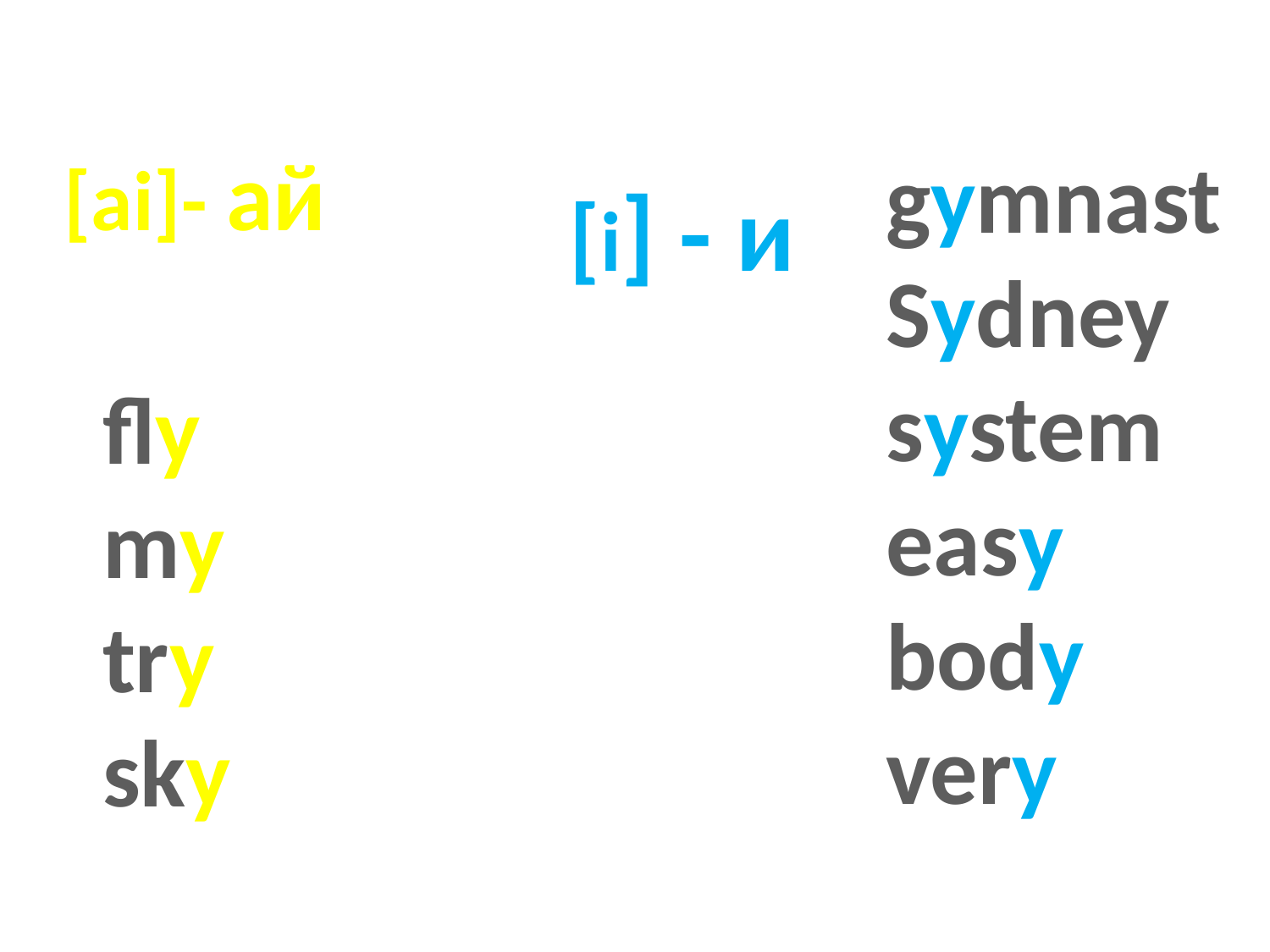

[ai]- ай
gymnast
Sydney
system
easy
body
very
[i] - и
fly
my
try
sky